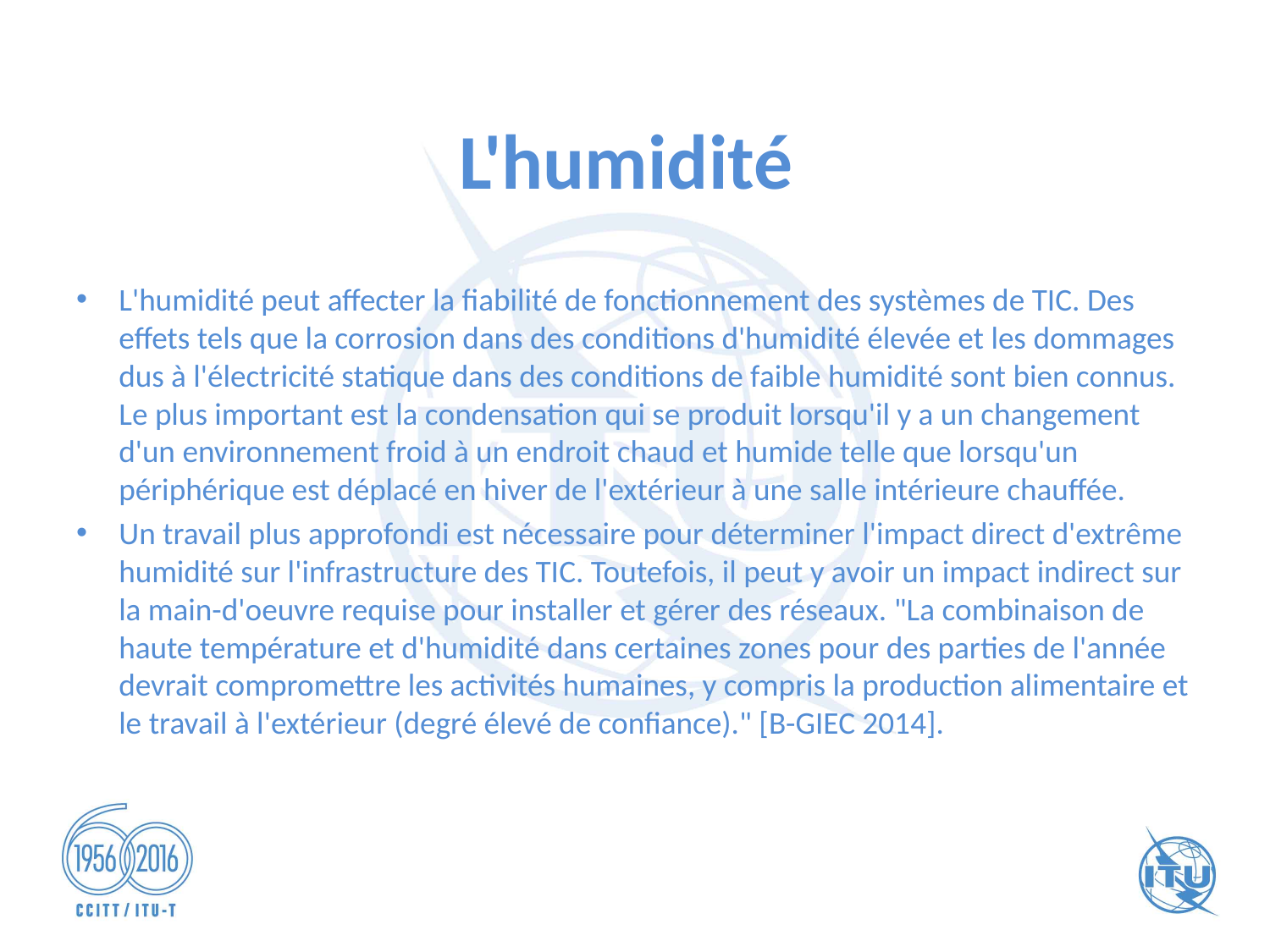

# L'humidité
L'humidité peut affecter la fiabilité de fonctionnement des systèmes de TIC. Des effets tels que la corrosion dans des conditions d'humidité élevée et les dommages dus à l'électricité statique dans des conditions de faible humidité sont bien connus. Le plus important est la condensation qui se produit lorsqu'il y a un changement d'un environnement froid à un endroit chaud et humide telle que lorsqu'un périphérique est déplacé en hiver de l'extérieur à une salle intérieure chauffée.
Un travail plus approfondi est nécessaire pour déterminer l'impact direct d'extrême humidité sur l'infrastructure des TIC. Toutefois, il peut y avoir un impact indirect sur la main-d'oeuvre requise pour installer et gérer des réseaux. "La combinaison de haute température et d'humidité dans certaines zones pour des parties de l'année devrait compromettre les activités humaines, y compris la production alimentaire et le travail à l'extérieur (degré élevé de confiance)." [B-GIEC 2014].